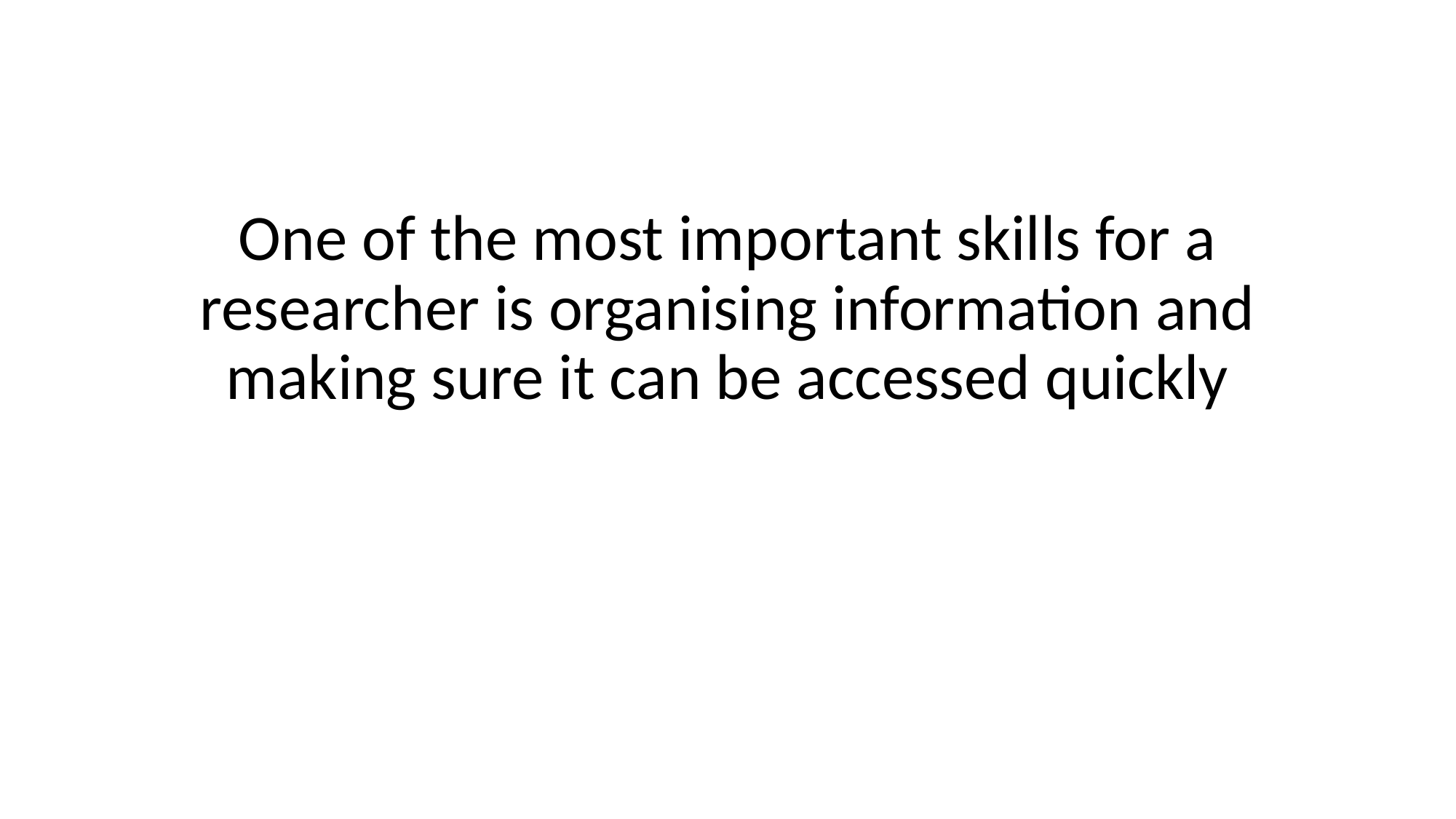

# One of the most important skills for a researcher is organising information and making sure it can be accessed quickly